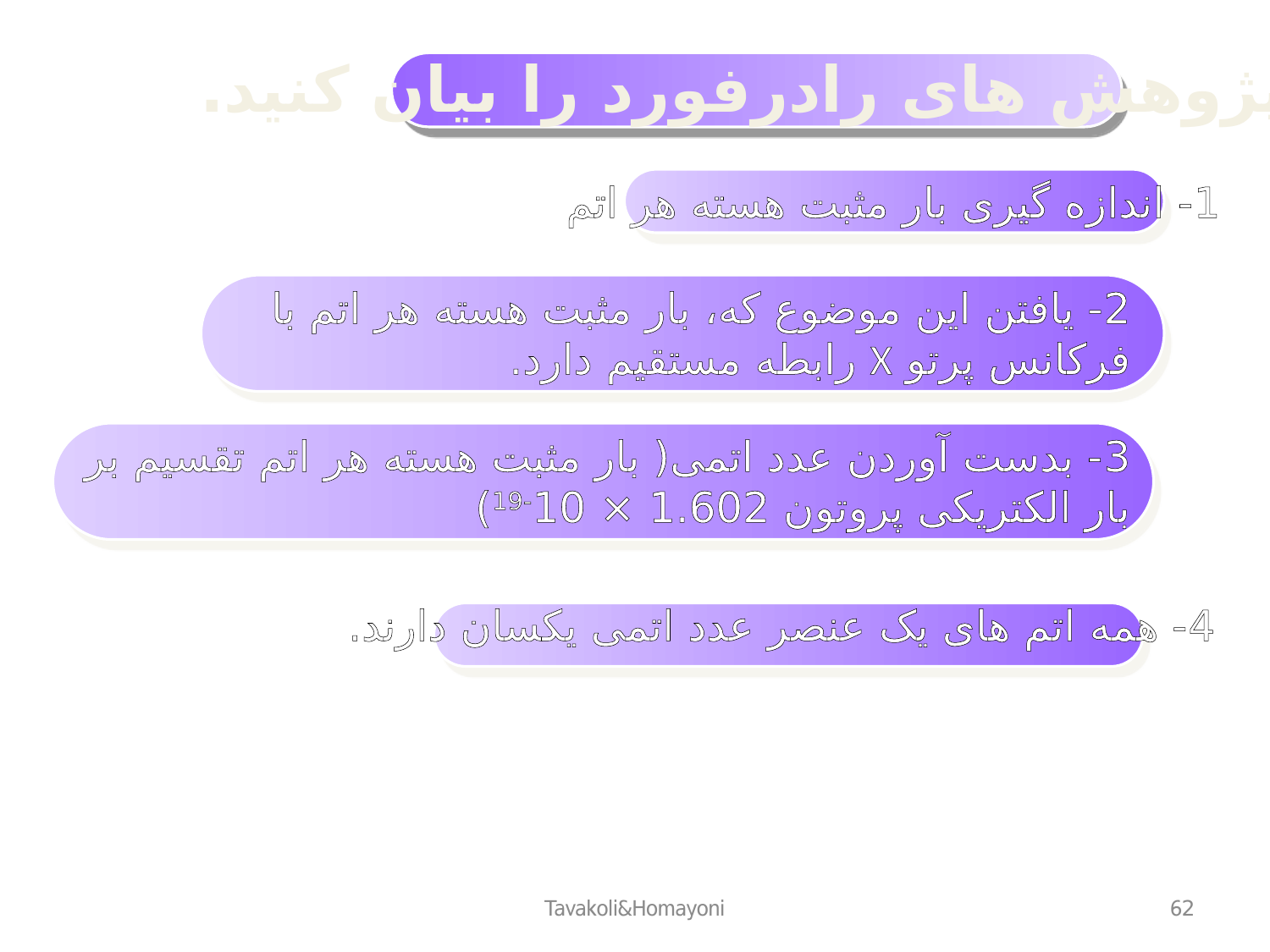

پژوهش های رادرفورد را بیان کنید.

1- اندازه گیری بار مثبت هسته هر اتم
2- یافتن این موضوع که، بار مثبت هسته هر اتم با فرکانس پرتو X رابطه مستقیم دارد.

3- بدست آوردن عدد اتمی( بار مثبت هسته هر اتم تقسیم بر بار الکتریکی پروتون 1.602 × 10-19)
4- همه اتم های یک عنصر عدد اتمی یکسان دارند.

Tavakoli&Homayoni
62